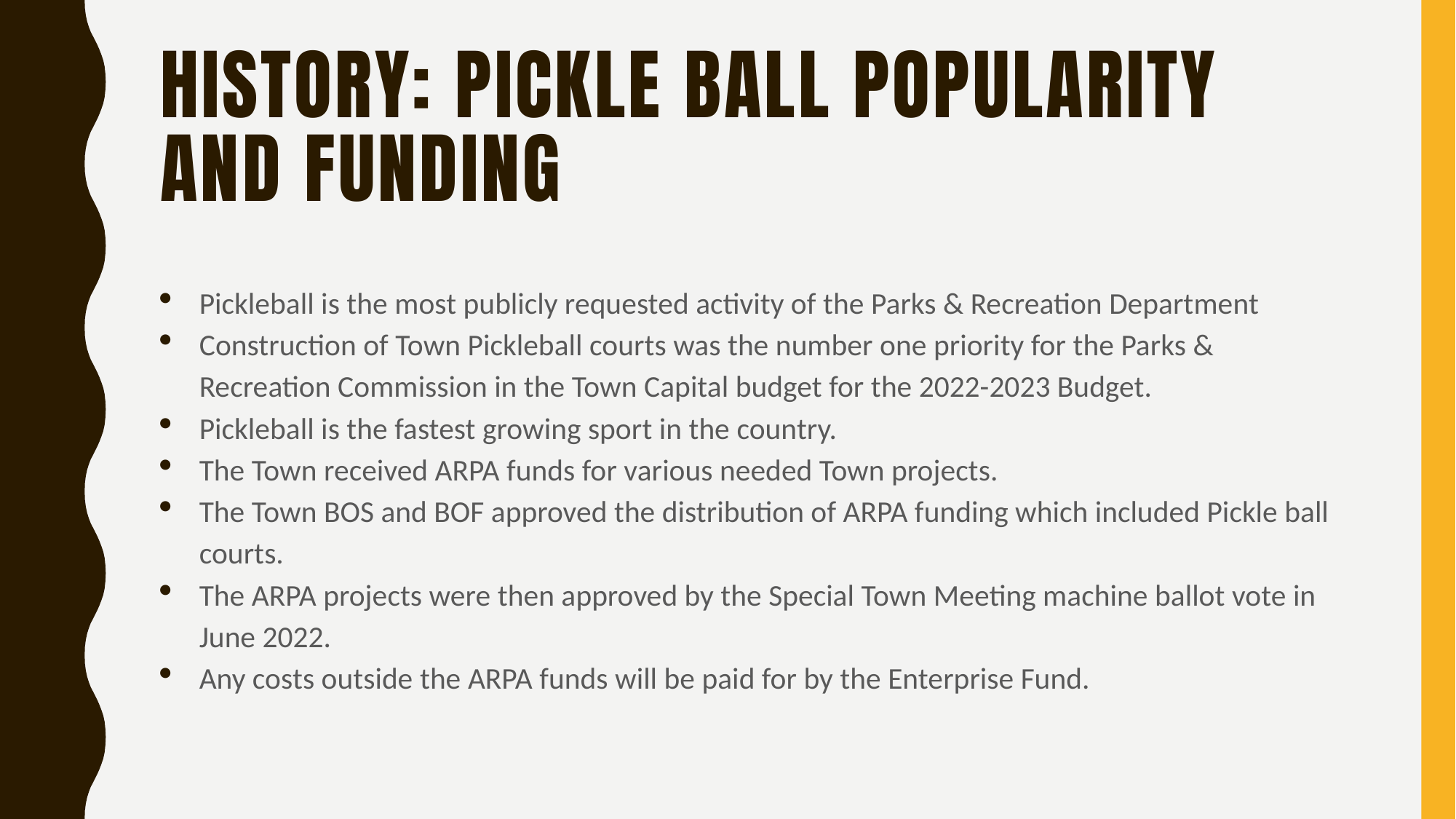

# History: PICKLE BALL Popularity and FUNDING
Pickleball is the most publicly requested activity of the Parks & Recreation Department
Construction of Town Pickleball courts was the number one priority for the Parks & Recreation Commission in the Town Capital budget for the 2022-2023 Budget.
Pickleball is the fastest growing sport in the country.
The Town received ARPA funds for various needed Town projects.
The Town BOS and BOF approved the distribution of ARPA funding which included Pickle ball courts.
The ARPA projects were then approved by the Special Town Meeting machine ballot vote in June 2022.
Any costs outside the ARPA funds will be paid for by the Enterprise Fund.